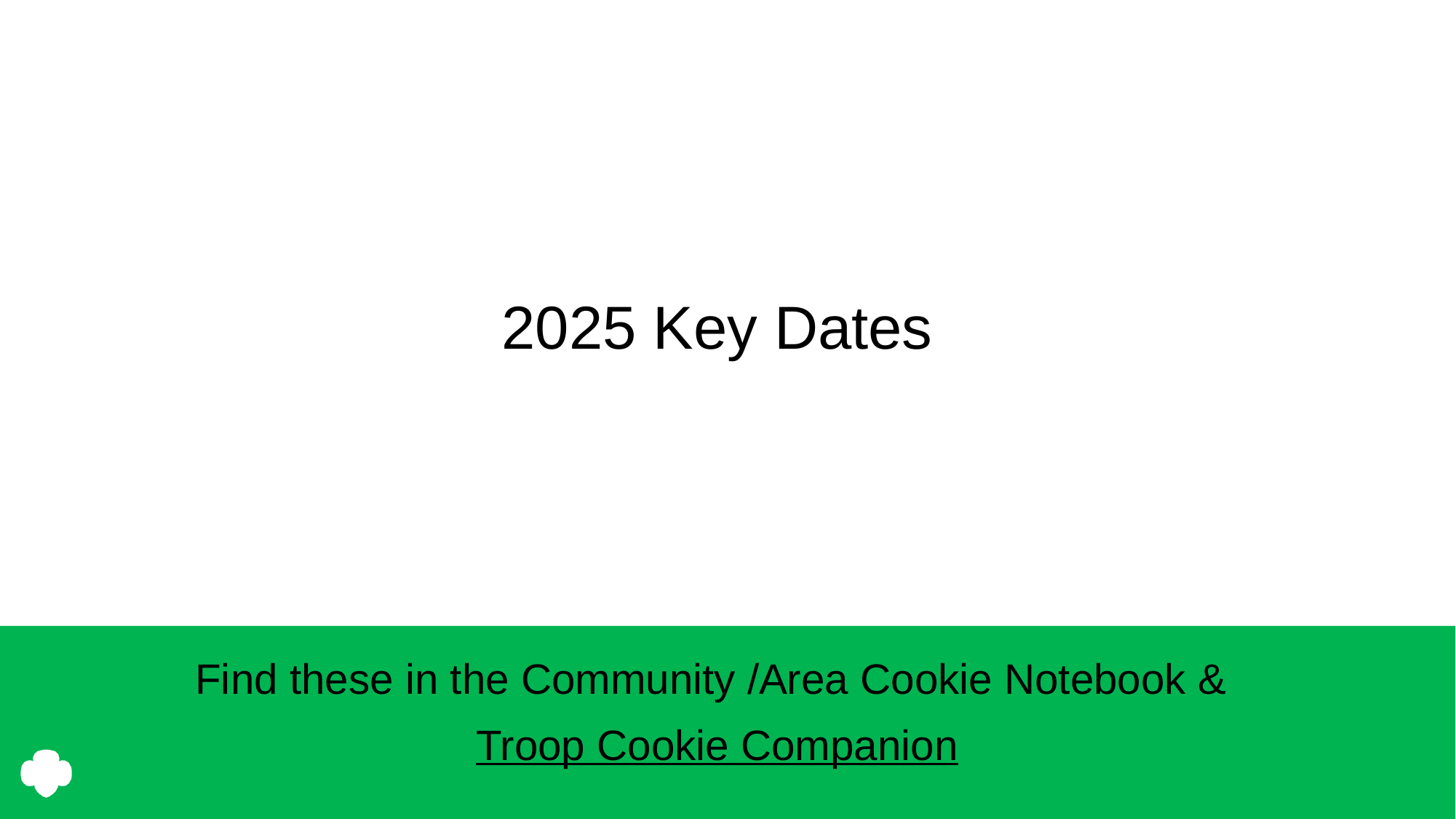

# 2025 Key Dates
Find these in the Community /Area Cookie Notebook &
Troop Cookie Companion